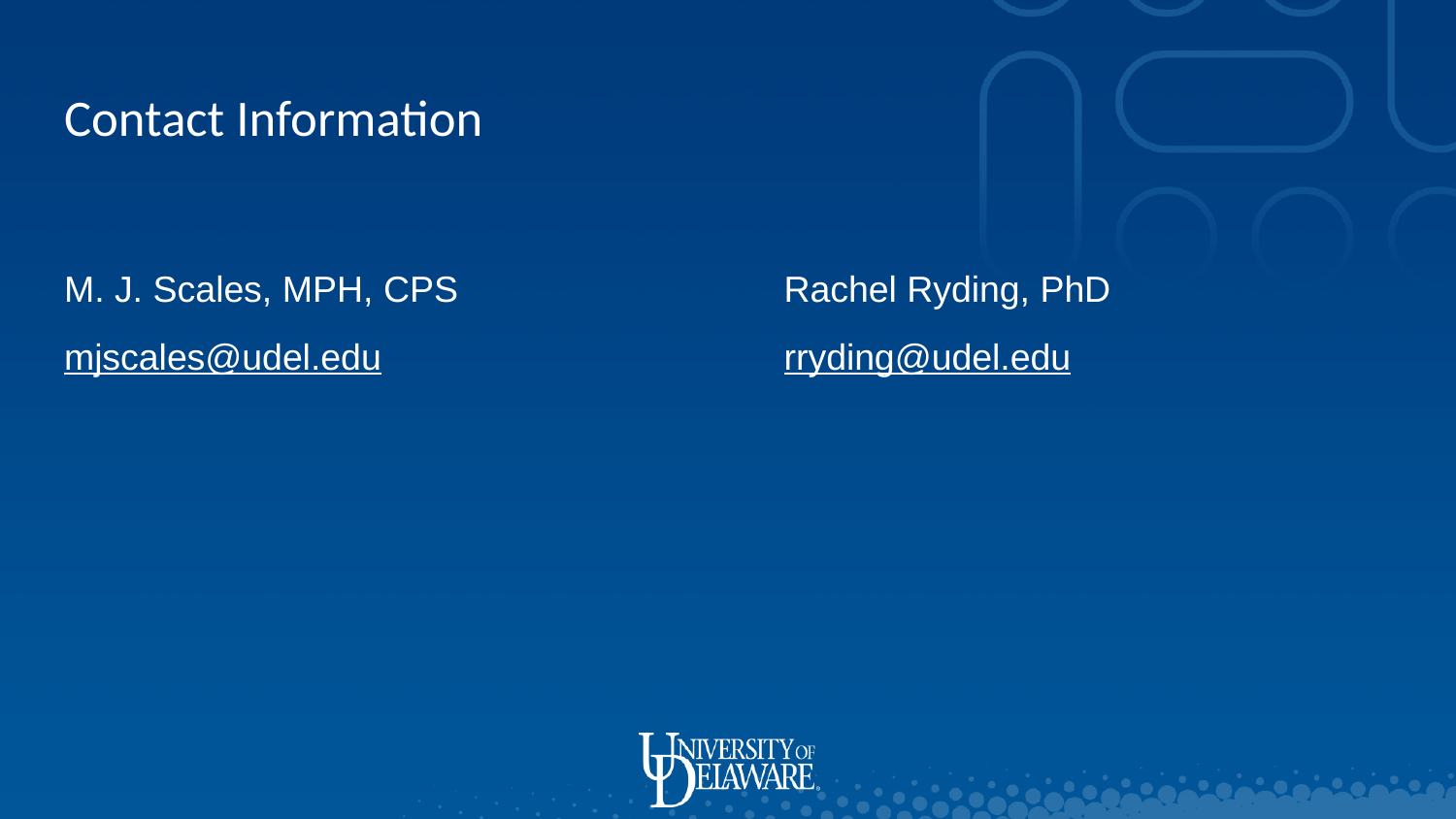

# Contact Information

M. J. Scales, MPH, CPS
mjscales@udel.edu

Rachel Ryding, PhD
rryding@udel.edu